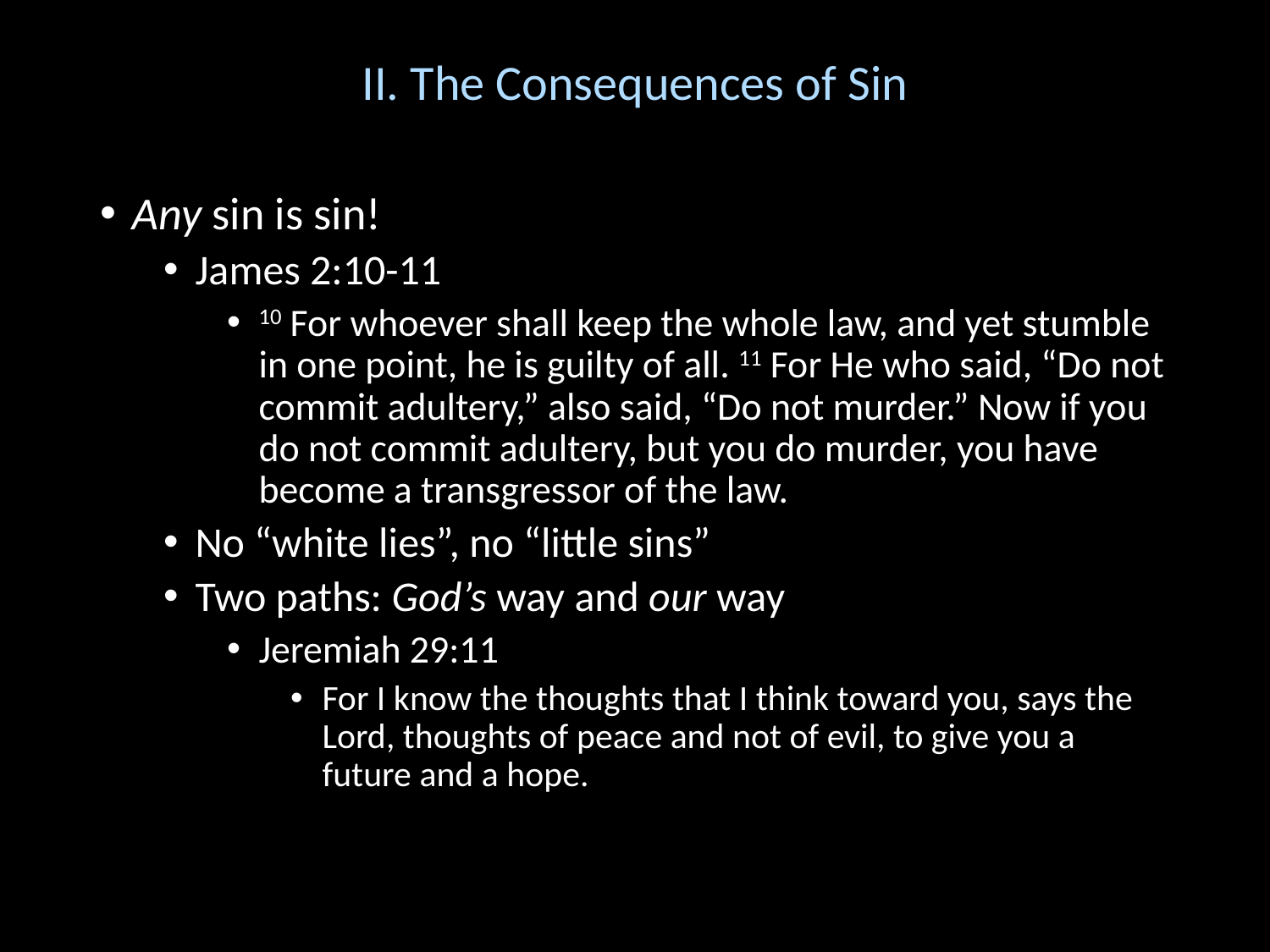

# II. The Consequences of Sin
Any sin is sin!
James 2:10-11
10 For whoever shall keep the whole law, and yet stumble in one point, he is guilty of all. 11 For He who said, “Do not commit adultery,” also said, “Do not murder.” Now if you do not commit adultery, but you do murder, you have become a transgressor of the law.
No “white lies”, no “little sins”
Two paths: God’s way and our way
Jeremiah 29:11
For I know the thoughts that I think toward you, says the Lord, thoughts of peace and not of evil, to give you a future and a hope.